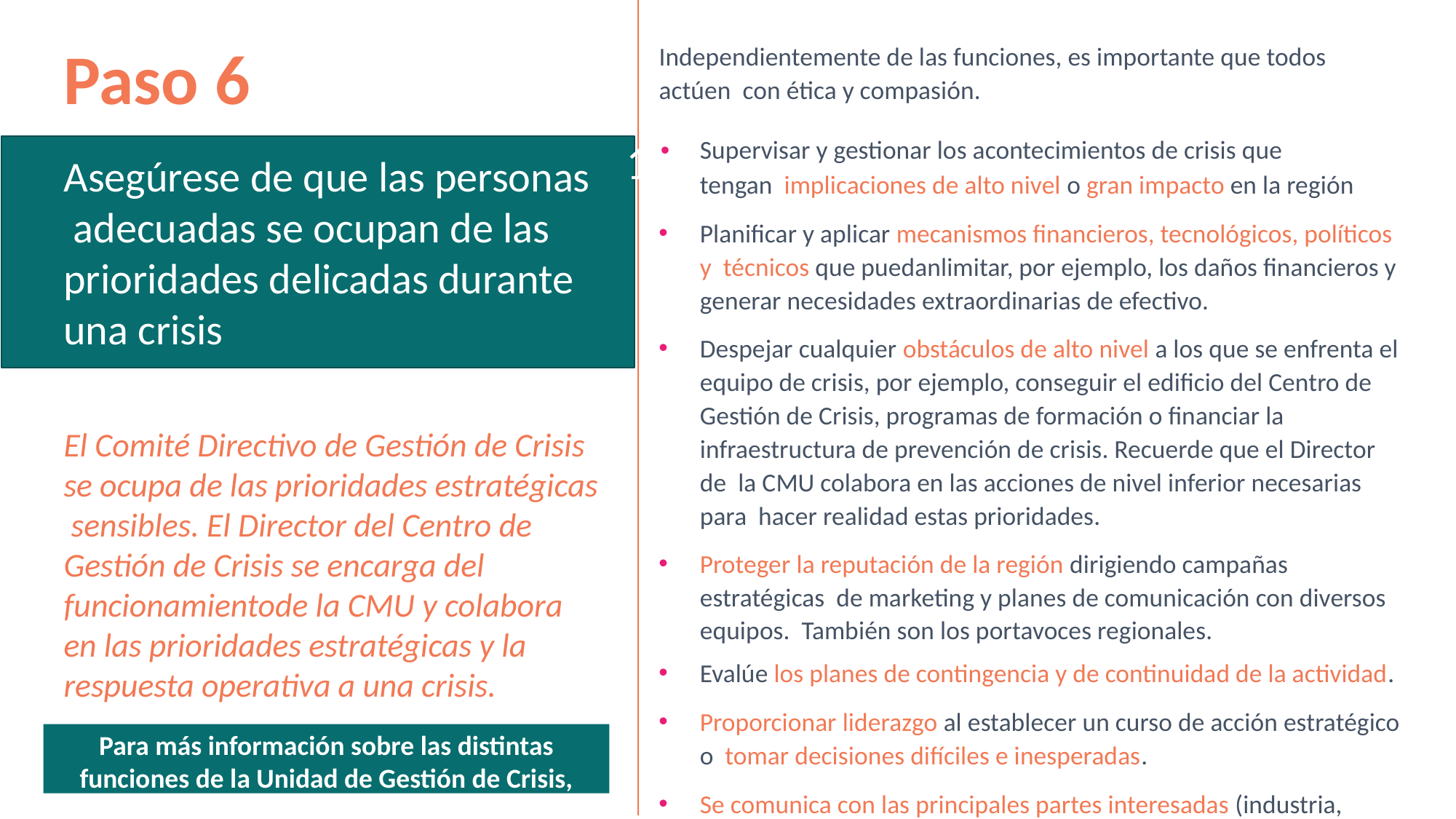

Independientemente de las funciones, es importante que todos actúen  con ética y compasión.
# Paso 6
1 •	Supervisar y gestionar los acontecimientos de crisis que tengan  implicaciones de alto nivel o gran impacto en la región
Planificar y aplicar mecanismos financieros, tecnológicos, políticos y  técnicos que puedanlimitar, por ejemplo, los daños financieros y  generar necesidades extraordinarias de efectivo.
Despejar cualquier obstáculos de alto nivel a los que se enfrenta el  equipo de crisis, por ejemplo, conseguir el edificio del Centro de  Gestión de Crisis, programas de formación o financiar la  infraestructura de prevención de crisis. Recuerde que el Director de  la CMU colabora en las acciones de nivel inferior necesarias para  hacer realidad estas prioridades.
Proteger la reputación de la región dirigiendo campañas estratégicas  de marketing y planes de comunicación con diversos equipos.  También son los portavoces regionales.
Evalúe los planes de contingencia y de continuidad de la actividad.
Proporcionar liderazgo al establecer un curso de acción estratégico o  tomar decisiones difíciles e inesperadas.
Se comunica con las principales partes interesadas (industria,  medios de comunicación, relaciones públicas y turistas, si procede).
Asegúrese de que las personas  adecuadas se ocupan de las  prioridades delicadas durante  una crisis
El Comité Directivo de Gestión de Crisis  se ocupa de las prioridades estratégicas  sensibles. El Director del Centro de  Gestión de Crisis se encarga del  funcionamientode la CMU y colabora  en las prioridades estratégicas y la  respuesta operativa a una crisis.
Para más información sobre las distintas  funciones de la Unidad de Gestión de Crisis,
véase el módulo 2